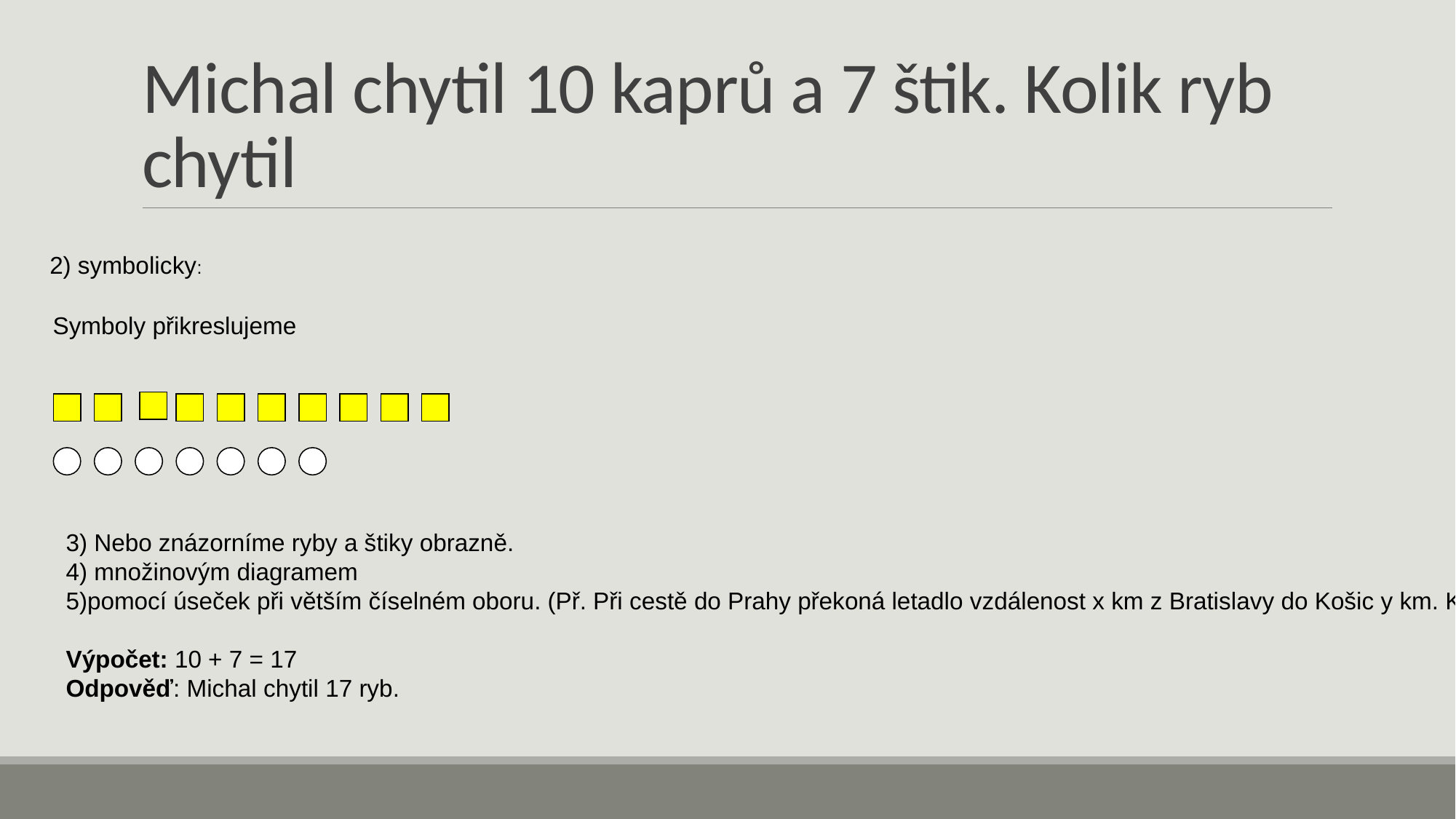

# Michal chytil 10 kaprů a 7 štik. Kolik ryb chytil
2) symbolicky:

Symboly přikreslujeme

3) Nebo znázorníme ryby a štiky obrazně.
4) množinovým diagramem
5)pomocí úseček při větším číselném oboru. (Př. Při cestě do Prahy překoná letadlo vzdálenost x km z Bratislavy do Košic y km. Kolik kilometrů je dlouhý let Praha – Bratislava – Košice?Úsečky nemusí odpovídat v jistém poměru daným číslům, snažíme se zachovat alespoň určité relace (větší číslo – delší úsečka)

Výpočet: 10 + 7 = 17
Odpověď: Michal chytil 17 ryb.